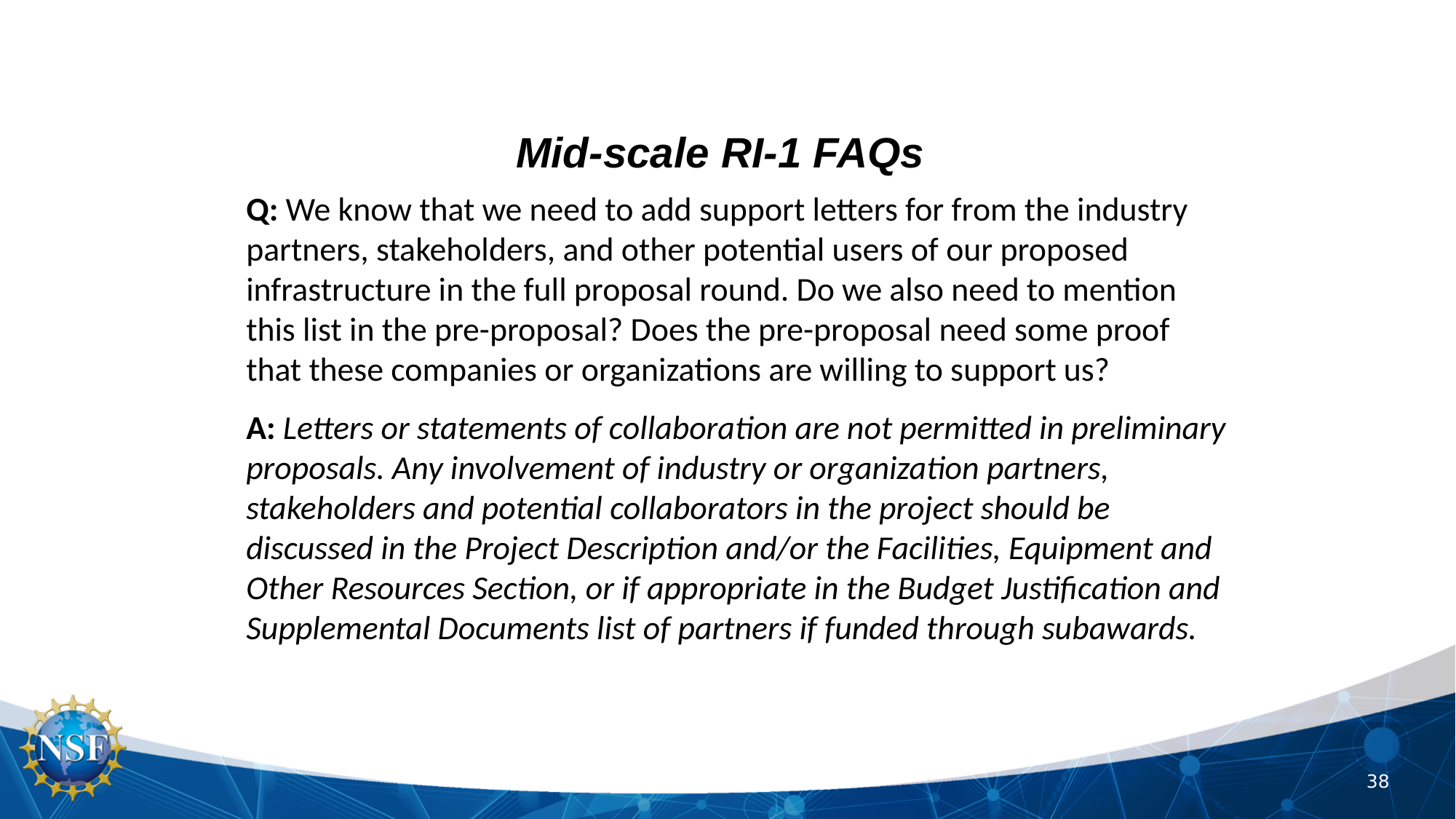

Mid-scale RI-1 FAQs
Q: We know that we need to add support letters for from the industry partners, stakeholders, and other potential users of our proposed infrastructure in the full proposal round. Do we also need to mention this list in the pre-proposal? Does the pre-proposal need some proof that these companies or organizations are willing to support us?

A: Letters or statements of collaboration are not permitted in preliminary proposals. Any involvement of industry or organization partners, stakeholders and potential collaborators in the project should be discussed in the Project Description and/or the Facilities, Equipment and Other Resources Section, or if appropriate in the Budget Justification and Supplemental Documents list of partners if funded through subawards.

38